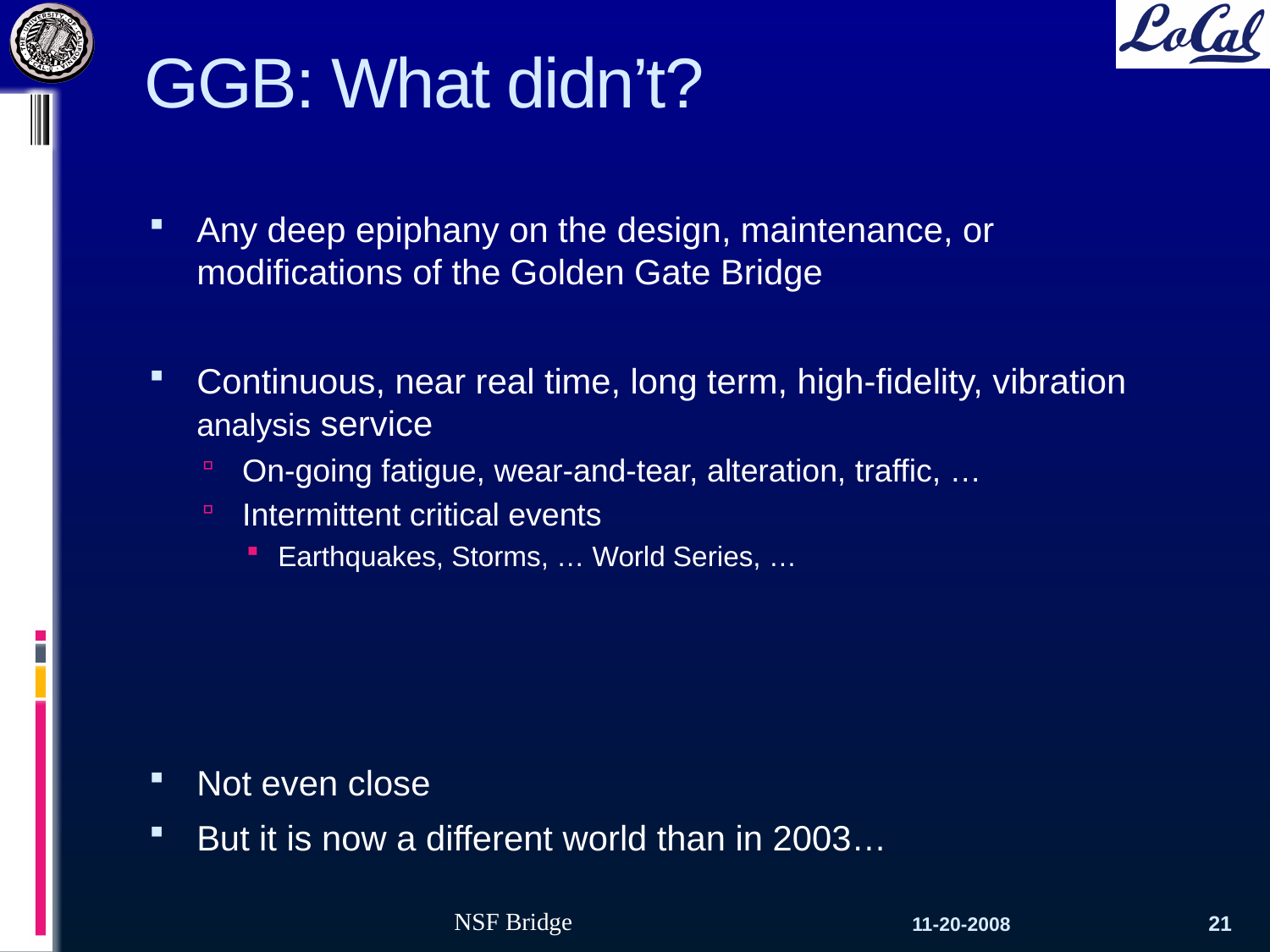

# GGB: What didn’t?
Any deep epiphany on the design, maintenance, or modifications of the Golden Gate Bridge

Continuous, near real time, long term, high-fidelity, vibration analysis service
On-going fatigue, wear-and-tear, alteration, traffic, …
Intermittent critical events
Earthquakes, Storms, … World Series, …

Not even close
But it is now a different world than in 2003…
NSF Bridge
11-20-2008
21